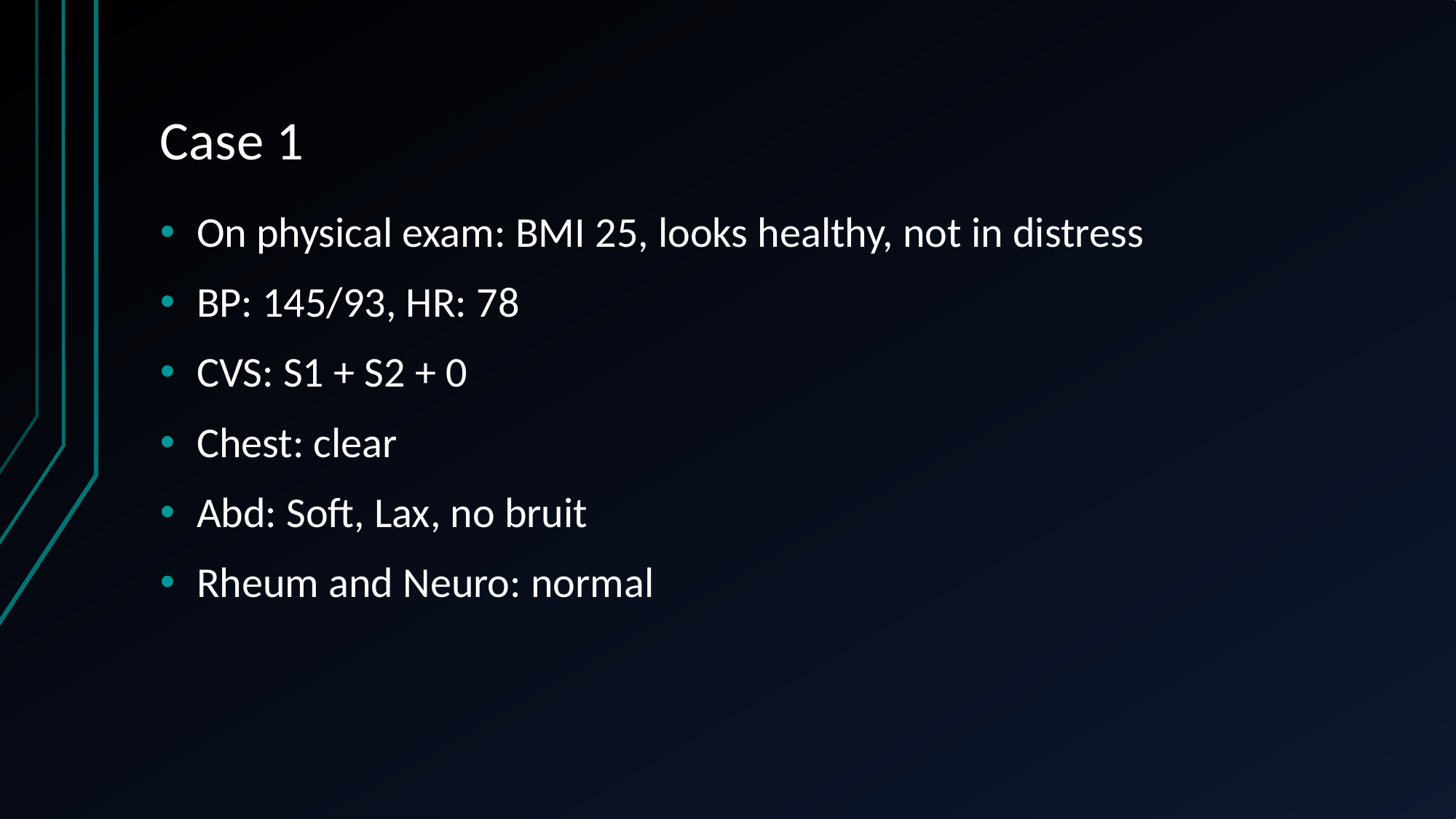

# Case 1
On physical exam: BMI 25, looks healthy, not in distress
BP: 145/93, HR: 78
CVS: S1 + S2 + 0
Chest: clear
Abd: Soft, Lax, no bruit
Rheum and Neuro: normal